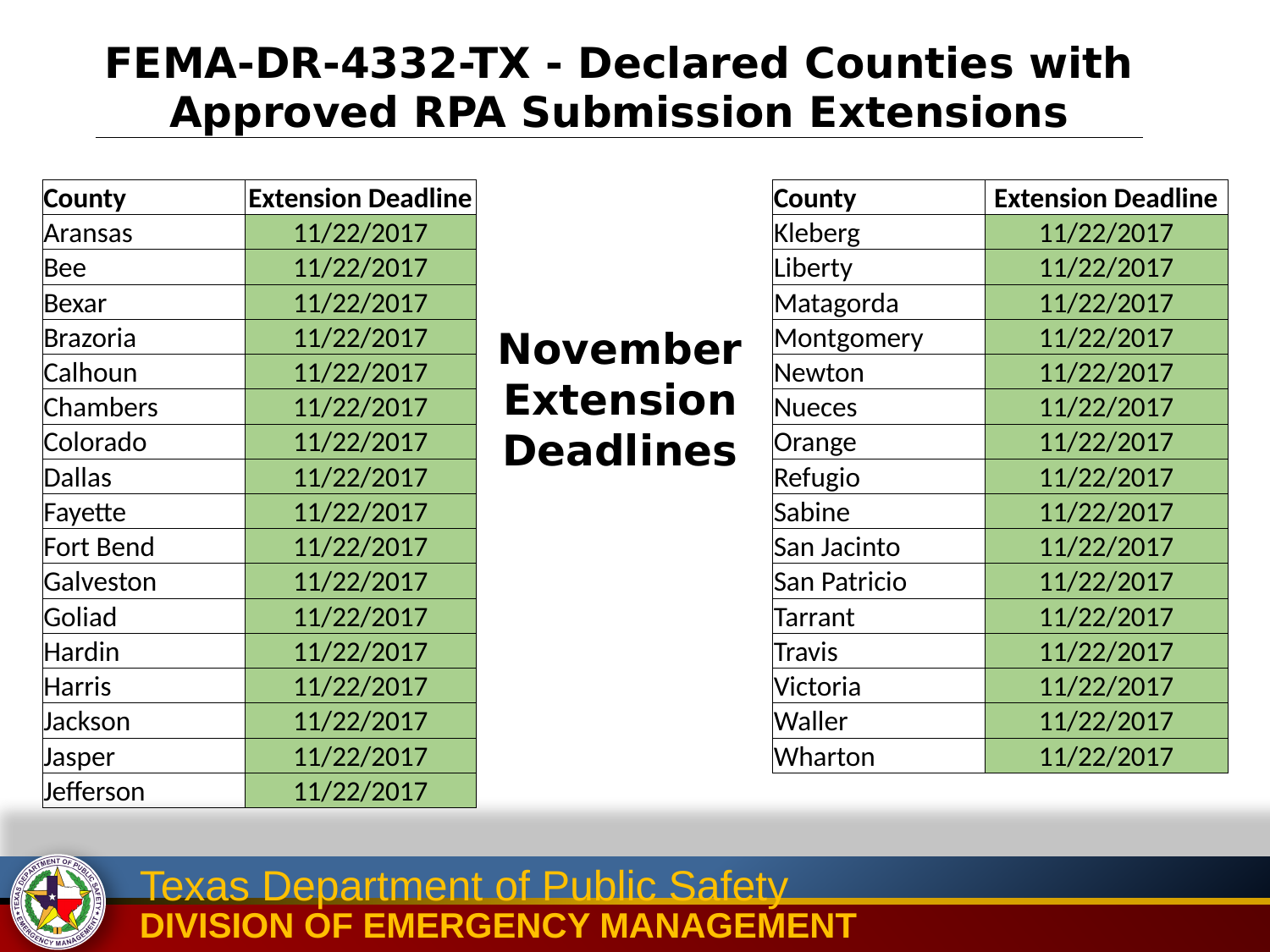

| FEMA-DR-4332-TX - Declared Counties with Approved RPA Submission Extensions |
| --- |
| County | Extension Deadline |
| --- | --- |
| Aransas | 11/22/2017 |
| Bee | 11/22/2017 |
| Bexar | 11/22/2017 |
| Brazoria | 11/22/2017 |
| Calhoun | 11/22/2017 |
| Chambers | 11/22/2017 |
| Colorado | 11/22/2017 |
| Dallas | 11/22/2017 |
| Fayette | 11/22/2017 |
| Fort Bend | 11/22/2017 |
| Galveston | 11/22/2017 |
| Goliad | 11/22/2017 |
| Hardin | 11/22/2017 |
| Harris | 11/22/2017 |
| Jackson | 11/22/2017 |
| Jasper | 11/22/2017 |
| Jefferson | 11/22/2017 |
| County | Extension Deadline |
| --- | --- |
| Kleberg | 11/22/2017 |
| Liberty | 11/22/2017 |
| Matagorda | 11/22/2017 |
| Montgomery | 11/22/2017 |
| Newton | 11/22/2017 |
| Nueces | 11/22/2017 |
| Orange | 11/22/2017 |
| Refugio | 11/22/2017 |
| Sabine | 11/22/2017 |
| San Jacinto | 11/22/2017 |
| San Patricio | 11/22/2017 |
| Tarrant | 11/22/2017 |
| Travis | 11/22/2017 |
| Victoria | 11/22/2017 |
| Waller | 11/22/2017 |
| Wharton | 11/22/2017 |
November
Extension Deadlines